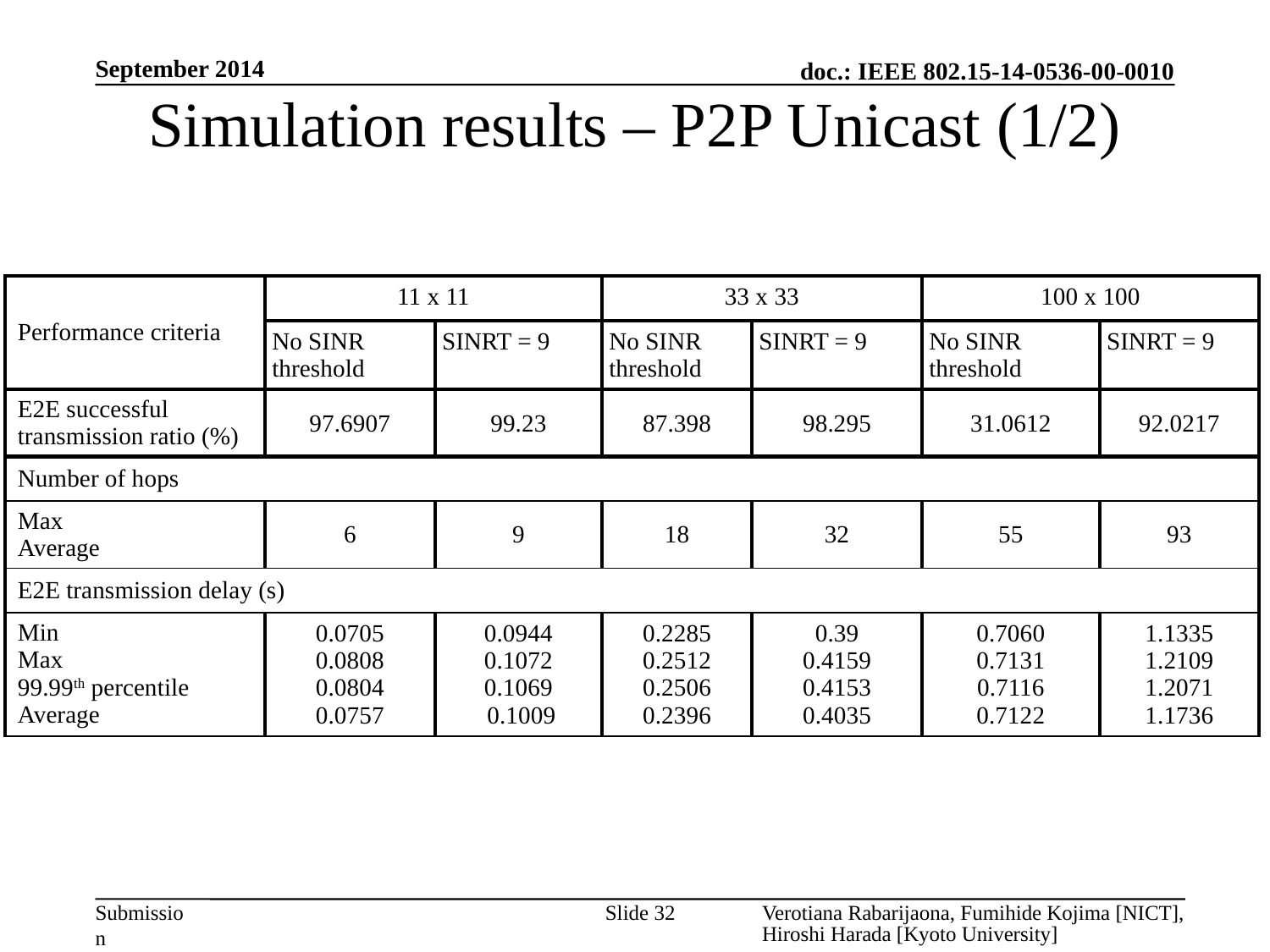

September 2014
# Simulation results – P2P Unicast (1/2)
| Performance criteria | 11 x 11 |  | 33 x 33 |  | 100 x 100 |  |
| --- | --- | --- | --- | --- | --- | --- |
|  | No SINR threshold | SINRT = 9 | No SINR threshold | SINRT = 9 | No SINR threshold | SINRT = 9 |
| E2E successful transmission ratio (%) | 97.6907 | 99.23 | 87.398 | 98.295 | 31.0612 | 92.0217 |
| Number of hops |  |  |  |  |  |  |
| Max Average | 6 | 9 | 18 | 32 | 55 | 93 |
| E2E transmission delay (s) |  |  |  |  |  |  |
| Min Max 99.99th percentile Average | 0.0705 0.0808 0.0804 0.0757 | 0.0944 0.1072 0.1069 0.1009 | 0.2285 0.2512 0.2506 0.2396 | 0.39 0.4159 0.4153 0.4035 | 0.7060 0.7131 0.7116 0.7122 | 1.1335 1.2109 1.2071 1.1736 |
Slide 32
Verotiana Rabarijaona, Fumihide Kojima [NICT], Hiroshi Harada [Kyoto University]